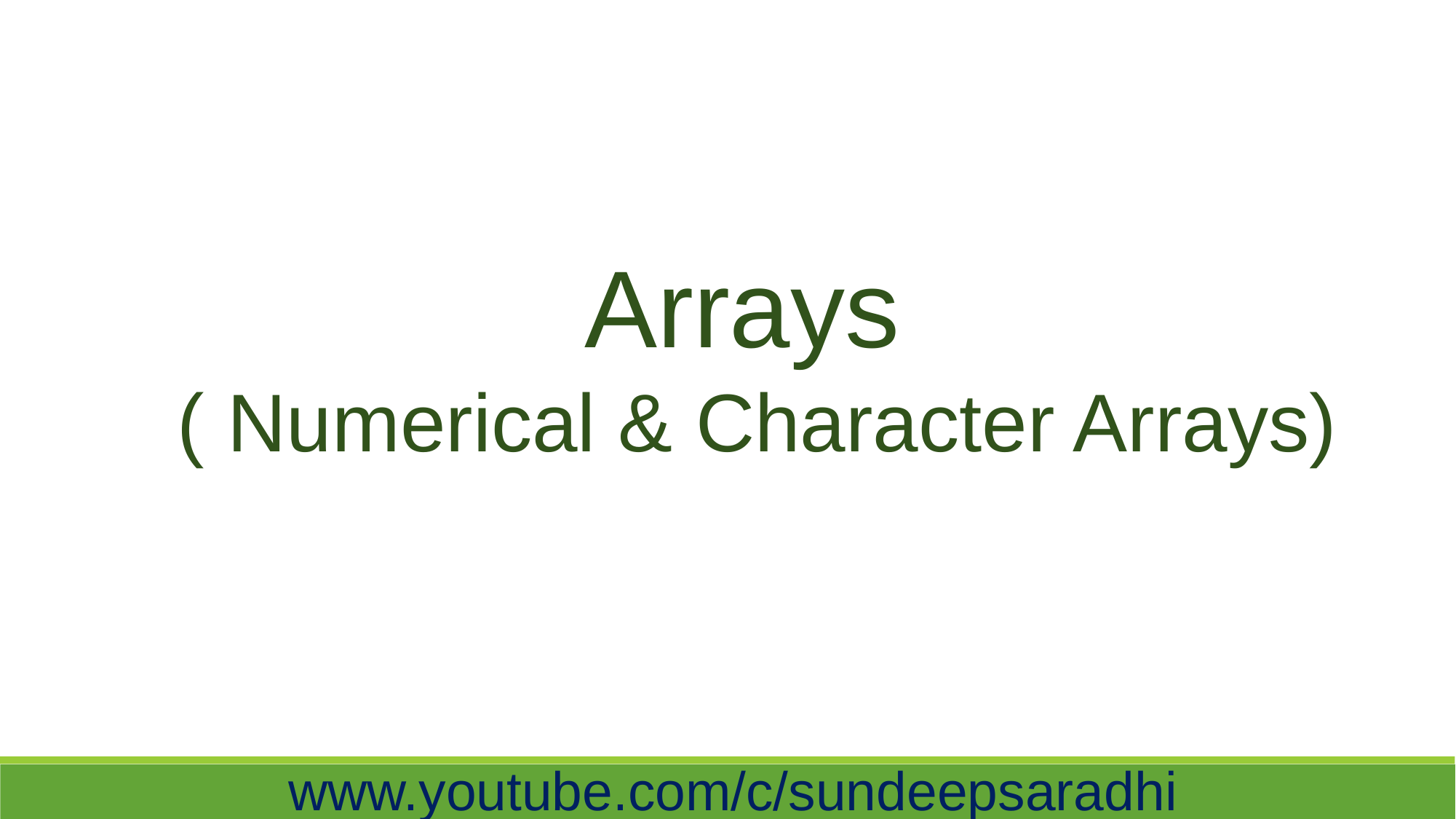

Arrays
( Numerical & Character Arrays)
www.youtube.com/c/sundeepsaradhi